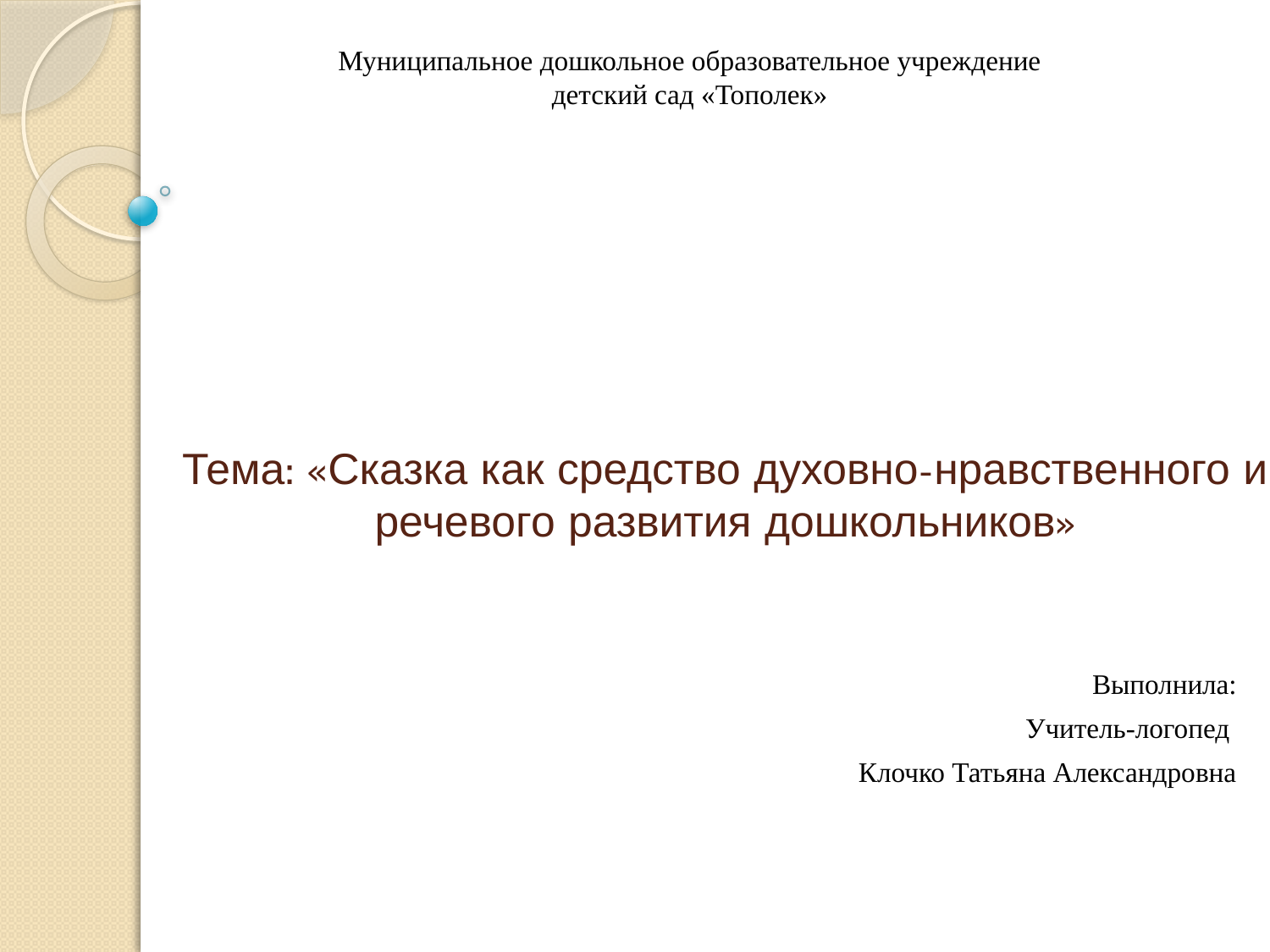

Муниципальное дошкольное образовательное учреждение
детский сад «Тополек»

# Тема: «Сказка как средство духовно-нравственного и речевого развития дошкольников»
Выполнила:
Учитель-логопед
Клочко Татьяна Александровна